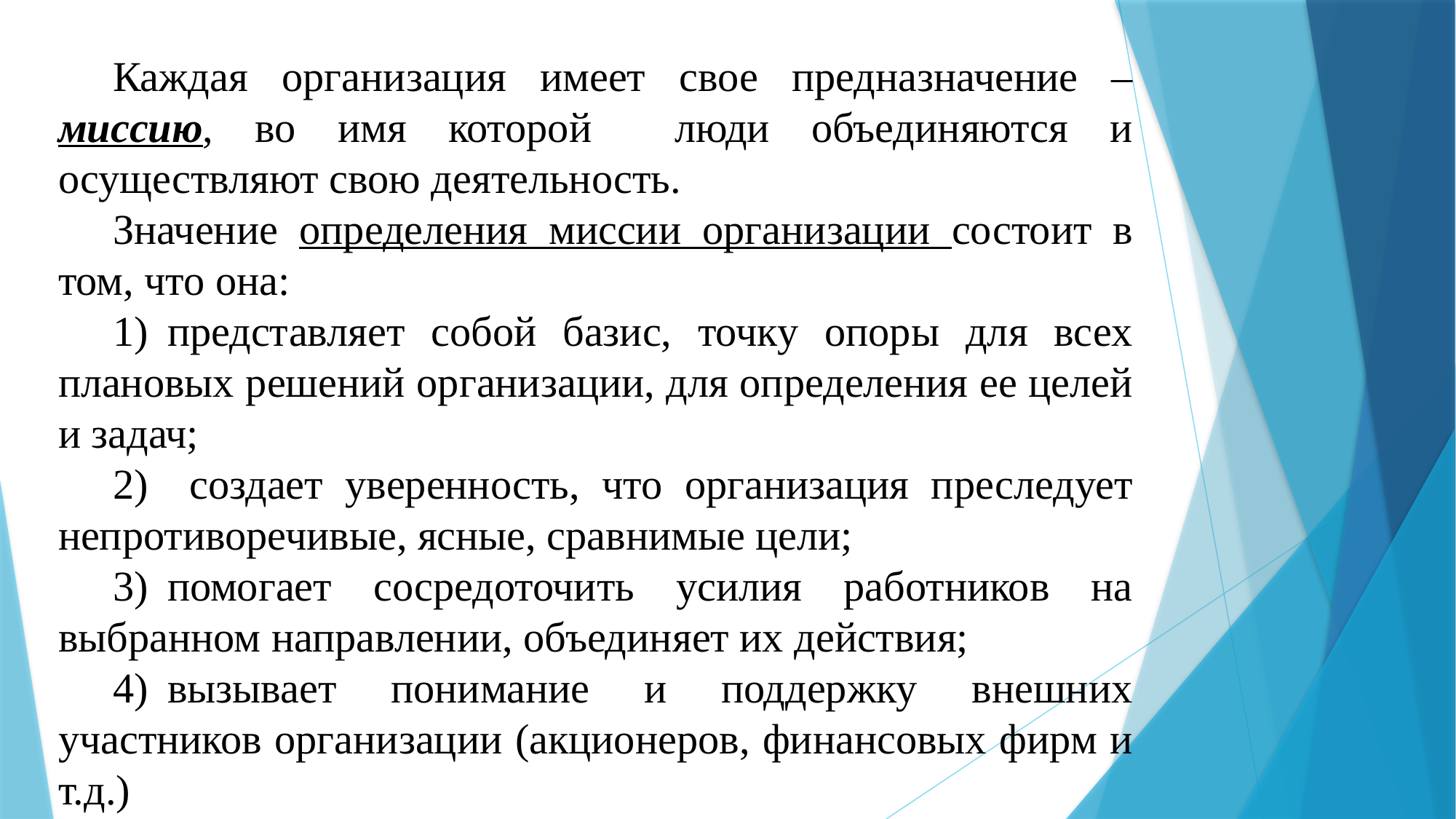

Каждая организация имеет свое предназначение – миссию, во имя которой  люди объединяются и осуществляют свою деятельность.
Значение определения миссии организации состоит в том, что она:
1)	представляет собой базис, точку опоры для всех плановых решений организации, для определения ее целей и задач;
2)	 создает уверенность, что организация преследует непротиворечивые, ясные, сравнимые цели;
3)	помогает сосредоточить усилия работников на выбранном направлении, объединяет их действия;
4)	вызывает понимание и поддержку внешних участников организации (акционеров, финансовых фирм и т.д.)